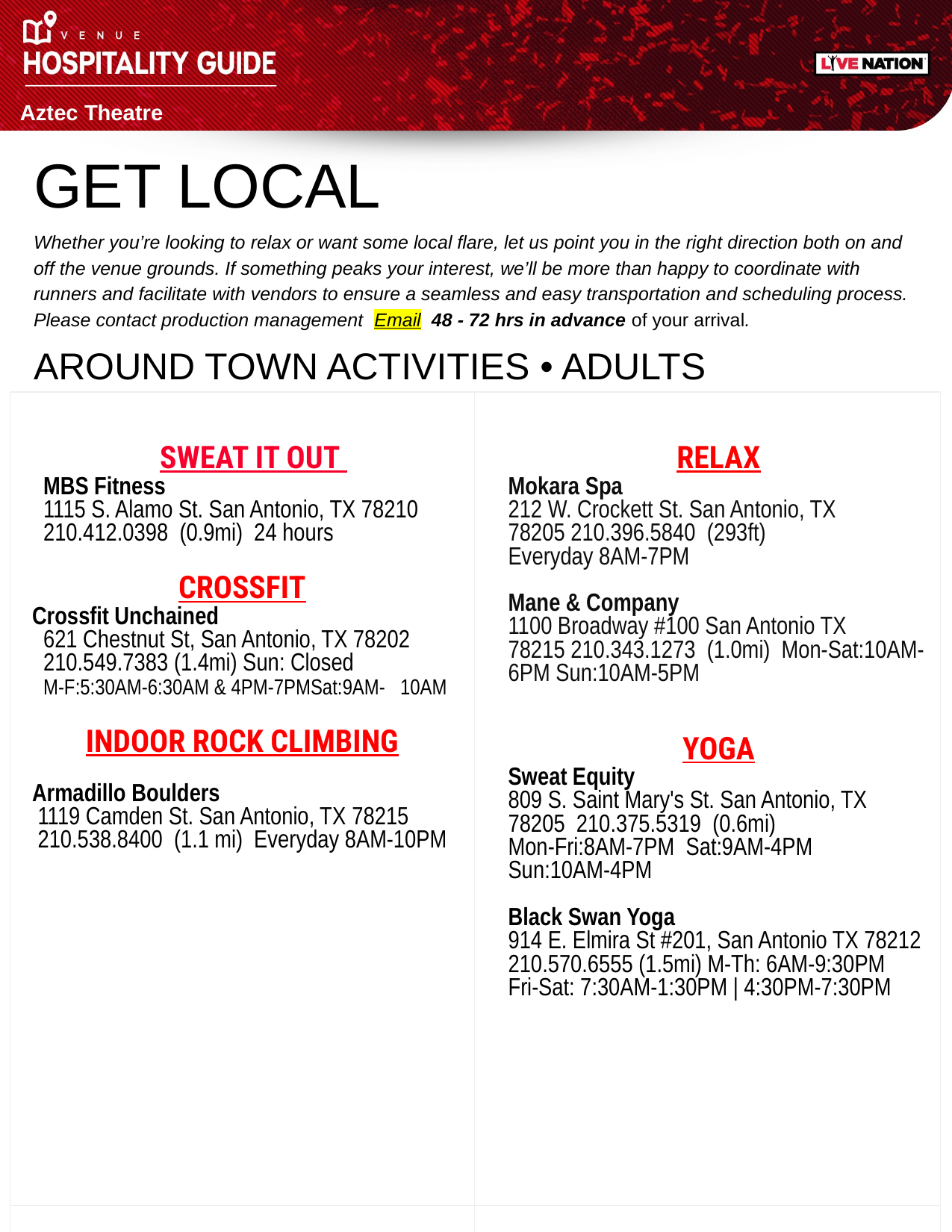

Aztec Theatre
GET LOCAL
Whether you’re looking to relax or want some local flare, let us point you in the right direction both on and off the venue grounds. If something peaks your interest, we’ll be more than happy to coordinate with runners and facilitate with vendors to ensure a seamless and easy transportation and scheduling process. Please contact production management  Email  48 - 72 hrs in advance of your arrival.

AROUND TOWN ACTIVITIES • ADULTS
| SWEAT IT OUT  MBS Fitness 1115 S. Alamo St. San Antonio, TX 78210  210.412.0398  (0.9mi)  24 hours CROSSFIT   Crossfit Unchained     621 Chestnut St, San Antonio, TX 78202     210.549.7383 (1.4mi) Sun: Closed     M-F:5:30AM-6:30AM & 4PM-7PMSat:9AM- 10AM INDOOR ROCK CLIMBING     Armadillo Boulders    1119 Camden St. San Antonio, TX 78215     210.538.8400  (1.1 mi)  Everyday 8AM-10PM | RELAX Mokara Spa 212 W. Crockett St. San Antonio, TX 78205 210.396.5840  (293ft)   Everyday 8AM-7PM Mane & Company 1100 Broadway #100 San Antonio TX 78215 210.343.1273  (1.0mi)  Mon-Sat:10AM-6PM Sun:10AM-5PM YOGA Sweat Equity 809 S. Saint Mary's St. San Antonio, TX 78205  210.375.5319  (0.6mi) Mon-Fri:8AM-7PM  Sat:9AM-4PM  Sun:10AM-4PM Black Swan Yoga 914 E. Elmira St #201, San Antonio TX 78212 210.570.6555 (1.5mi) M-Th: 6AM-9:30PM Fri-Sat: 7:30AM-1:30PM | 4:30PM-7:30PM |
| --- | --- |
|  |  |